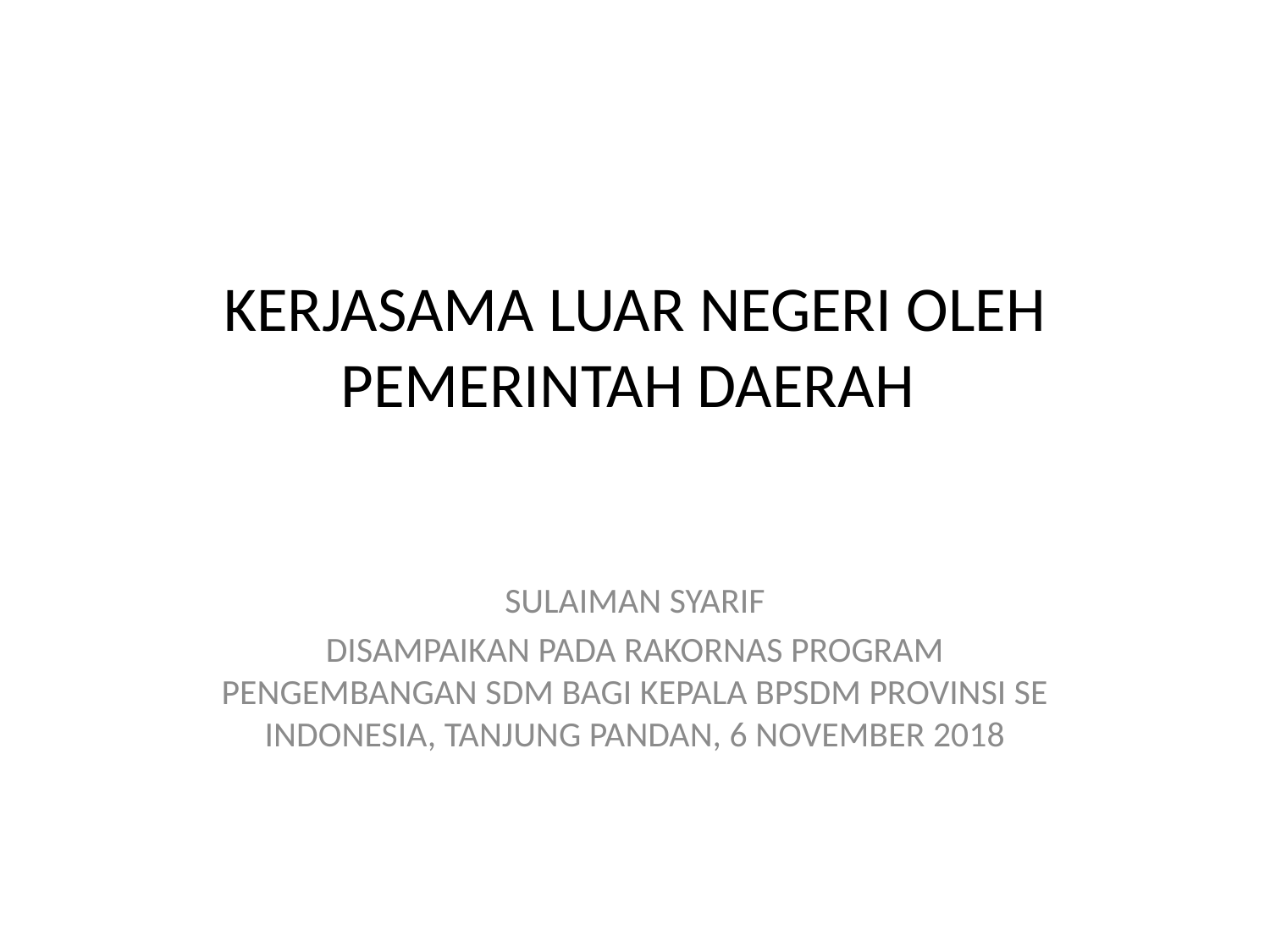

# KERJASAMA LUAR NEGERI OLEH PEMERINTAH DAERAH
SULAIMAN SYARIF
DISAMPAIKAN PADA RAKORNAS PROGRAM PENGEMBANGAN SDM BAGI KEPALA BPSDM PROVINSI SE INDONESIA, TANJUNG PANDAN, 6 NOVEMBER 2018